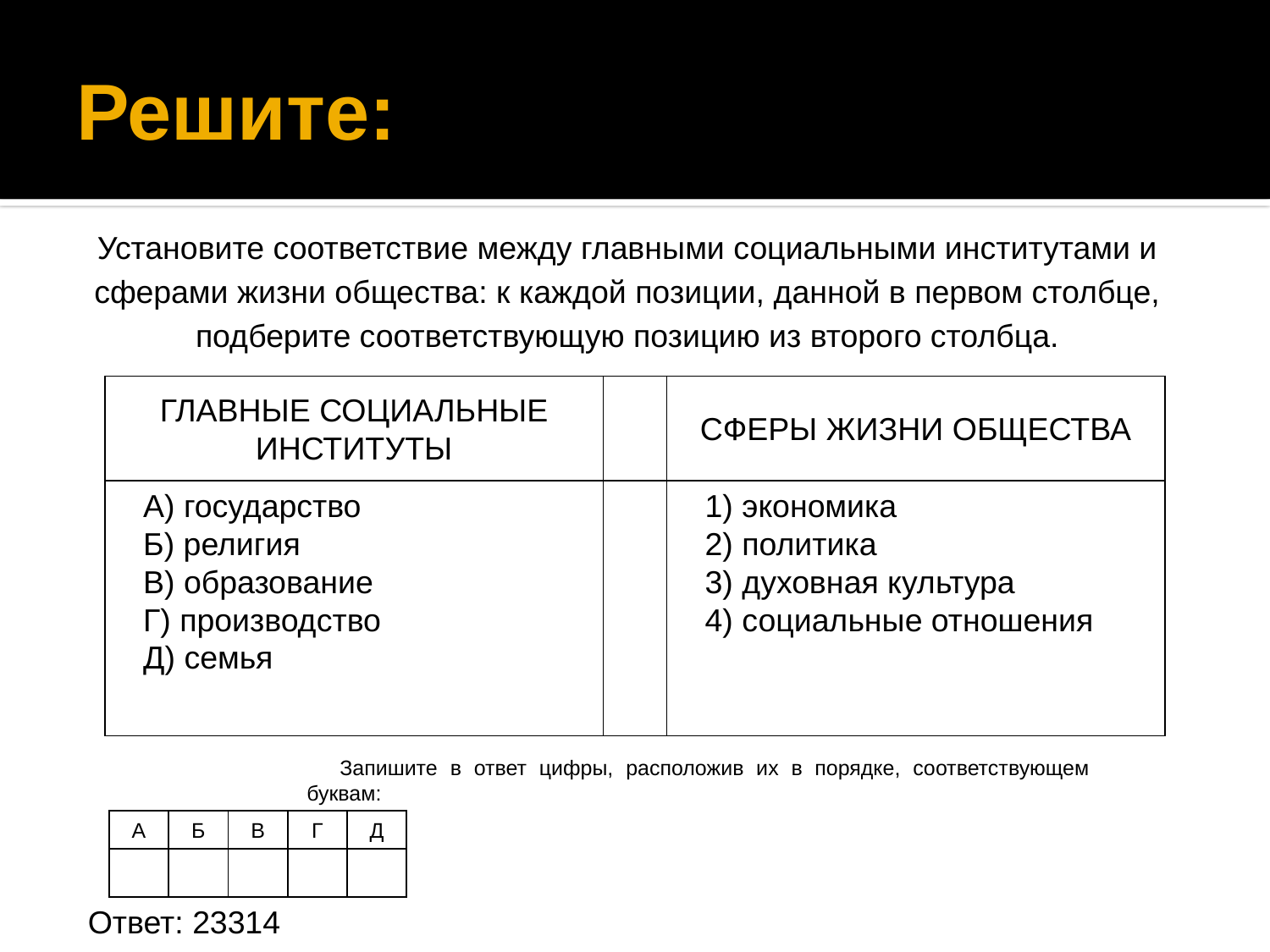

# Решите:
Установите соответствие между главными социальными институтами и сферами жизни общества: к каждой позиции, данной в первом столбце, подберите соответствующую позицию из второго столбца.
| ГЛАВНЫЕ СОЦИАЛЬНЫЕ ИНСТИТУТЫ |  | СФЕРЫ ЖИЗНИ ОБЩЕСТВА |
| --- | --- | --- |
| А) государство Б) религия В) образование Г) производство Д) семья |  | 1) экономика 2) политика 3) духовная культура 4) социальные отношения |
Запишите в ответ цифры, расположив их в порядке, соответствующем буквам:
| A | Б | В | Г | Д |
| --- | --- | --- | --- | --- |
|  |  |  |  |  |
Ответ: 23314